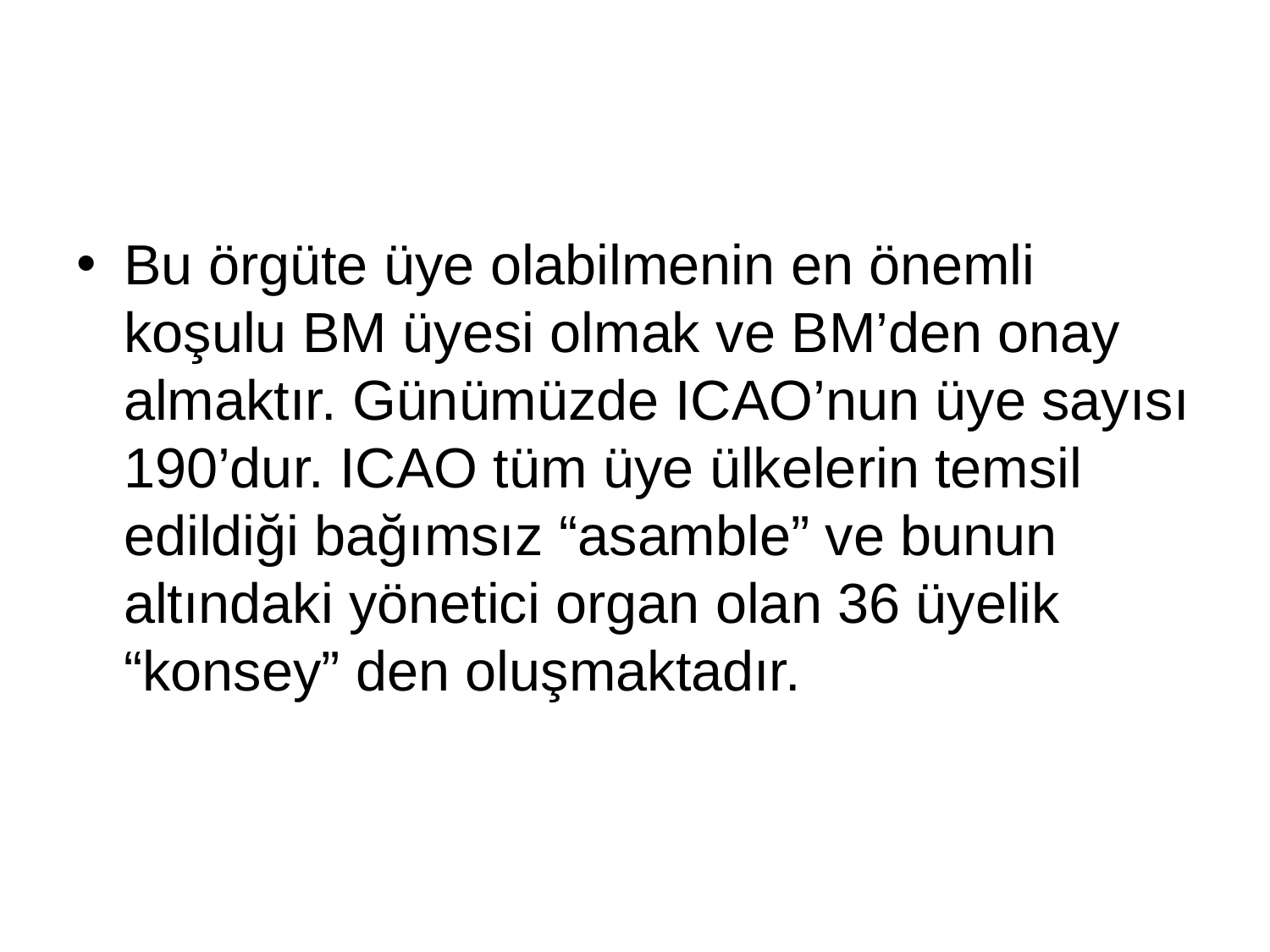

#
Bu örgüte üye olabilmenin en önemli koşulu BM üyesi olmak ve BM’den onay almaktır. Günümüzde ICAO’nun üye sayısı 190’dur. ICAO tüm üye ülkelerin temsil edildiği bağımsız “asamble” ve bunun altındaki yönetici organ olan 36 üyelik “konsey” den oluşmaktadır.